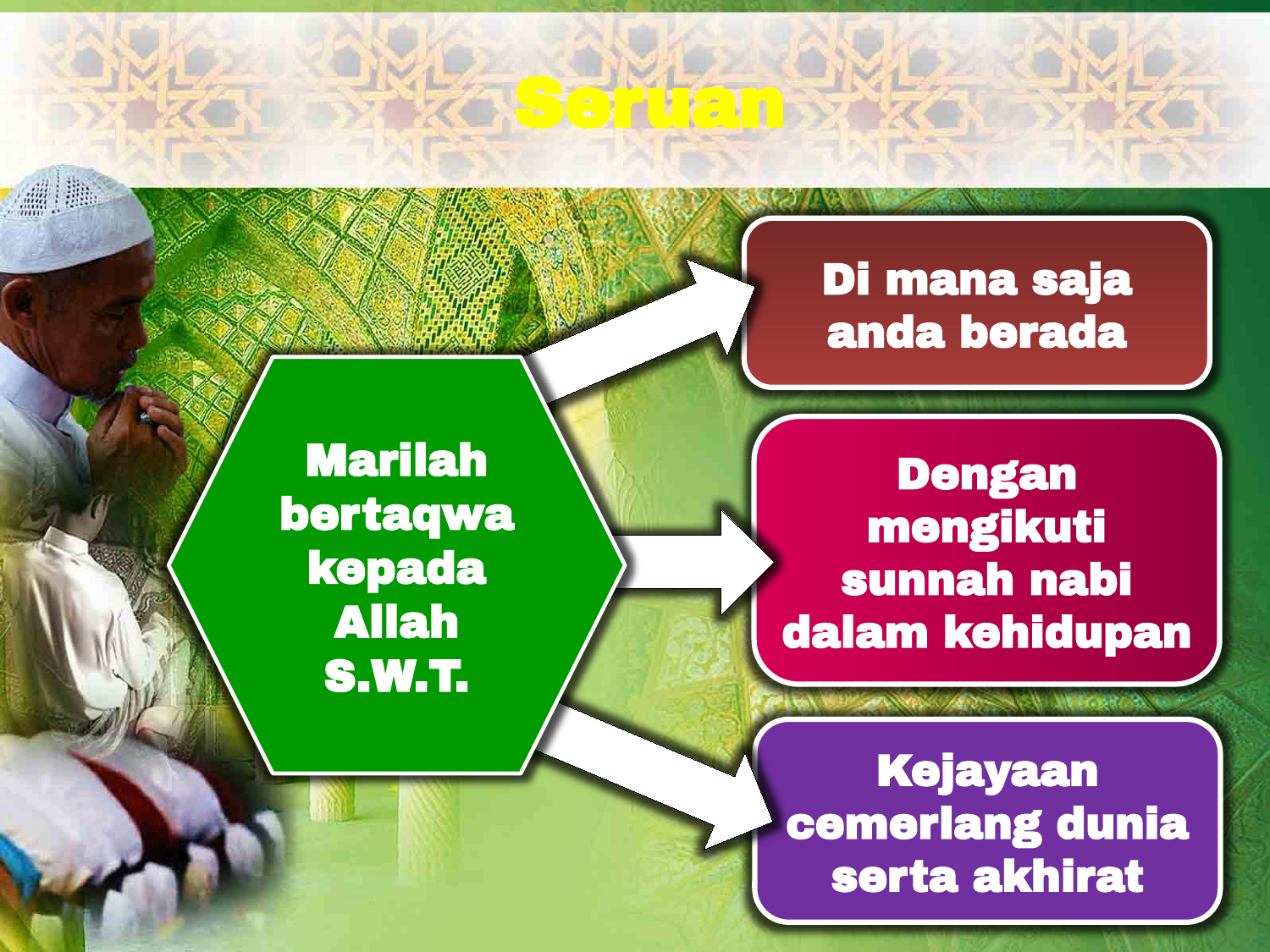

Seruan
Di mana saja anda berada

Marilah bertaqwa kepada Allah S.W.T.
Dengan mengikuti sunnah nabi dalam kehidupan

Kejayaan cemerlang dunia serta akhirat